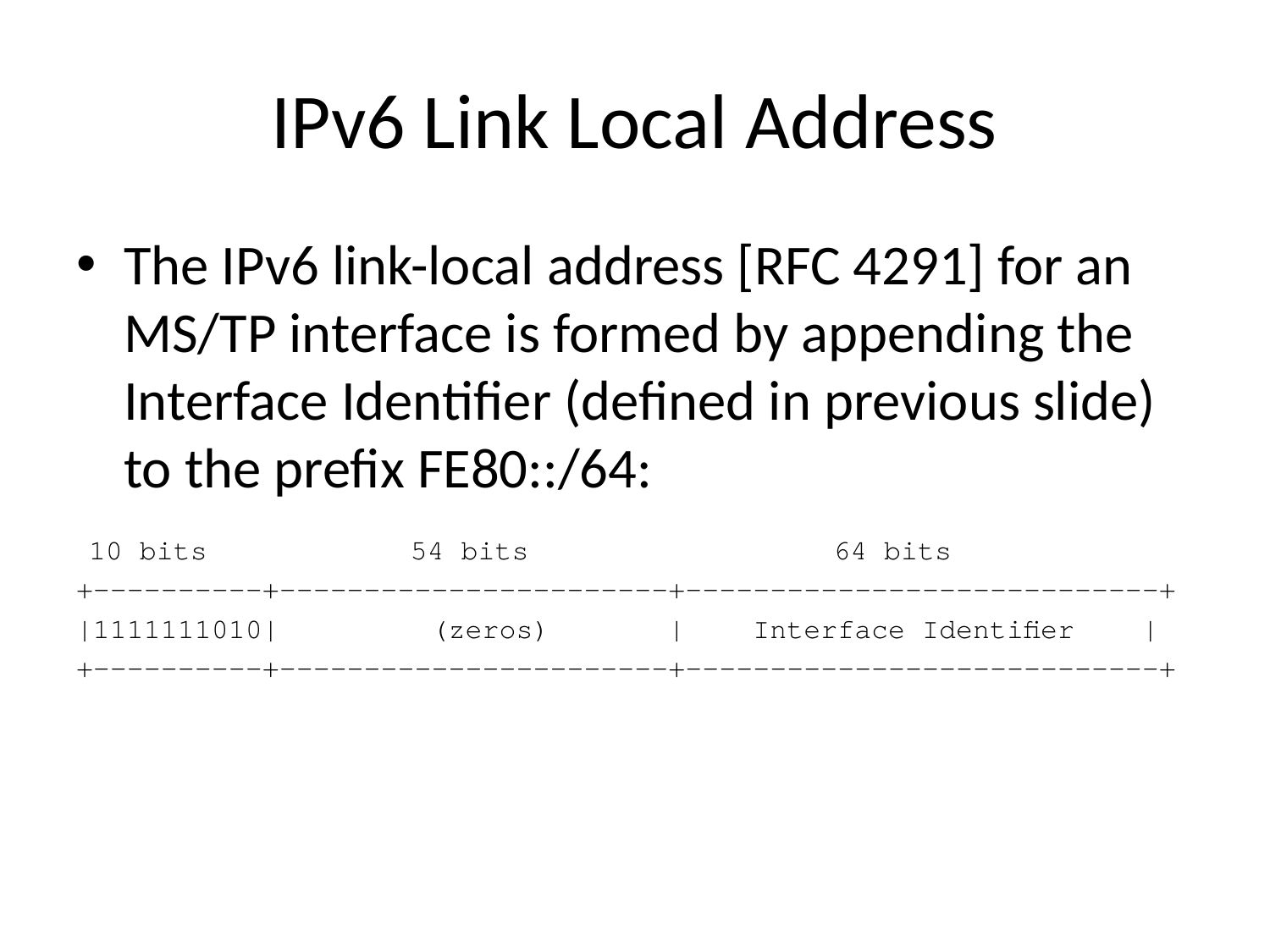

# IPv6 Link Local Address
The IPv6 link-local address [RFC 4291] for an MS/TP interface is formed by appending the Interface Identifier (defined in previous slide) to the prefix FE80::/64:
  10 bits            54 bits                  64 bits
+----------+-----------------------+----------------------------+
|1111111010|         (zeros)       |    Interface Identifier    |
+----------+-----------------------+----------------------------+